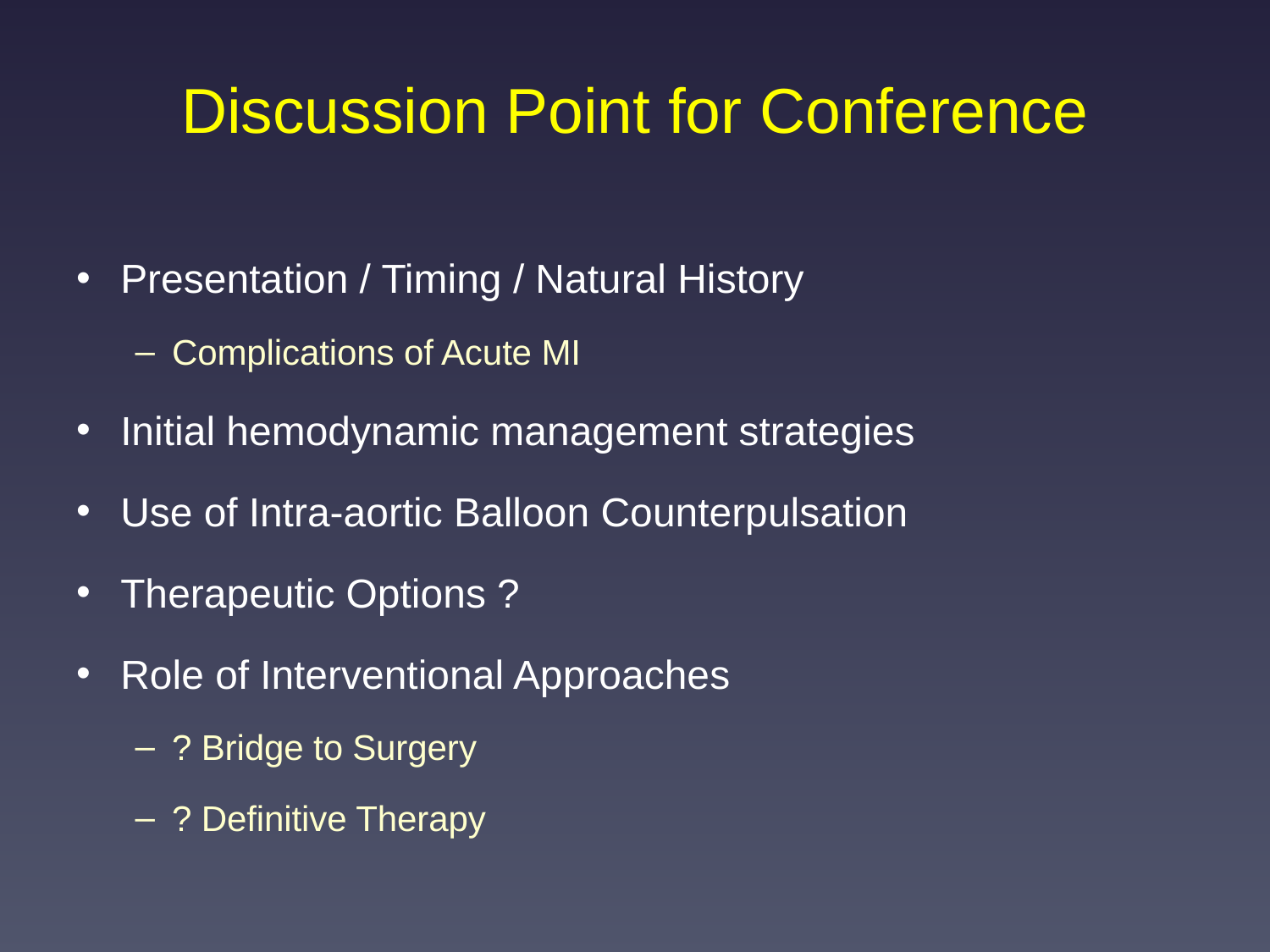

# Discussion Point for Conference
Presentation / Timing / Natural History
Complications of Acute MI
Initial hemodynamic management strategies
Use of Intra-aortic Balloon Counterpulsation
Therapeutic Options ?
Role of Interventional Approaches
? Bridge to Surgery
? Definitive Therapy